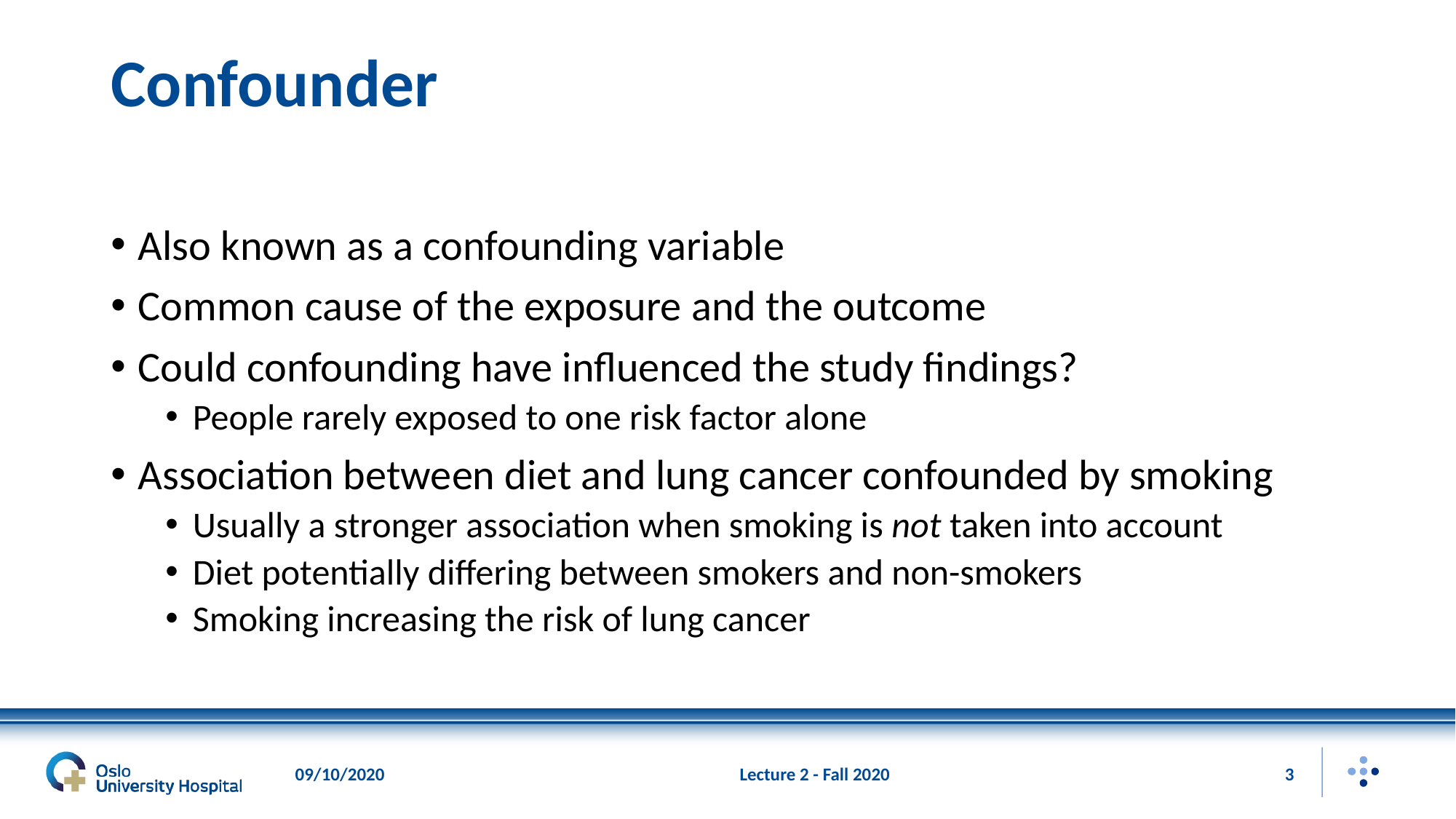

# Confounder
Also known as a confounding variable
Common cause of the exposure and the outcome
Could confounding have influenced the study findings?
People rarely exposed to one risk factor alone
Association between diet and lung cancer confounded by smoking
Usually a stronger association when smoking is not taken into account
Diet potentially differing between smokers and non-smokers
Smoking increasing the risk of lung cancer
09/10/2020
Lecture 2 - Fall 2020
3